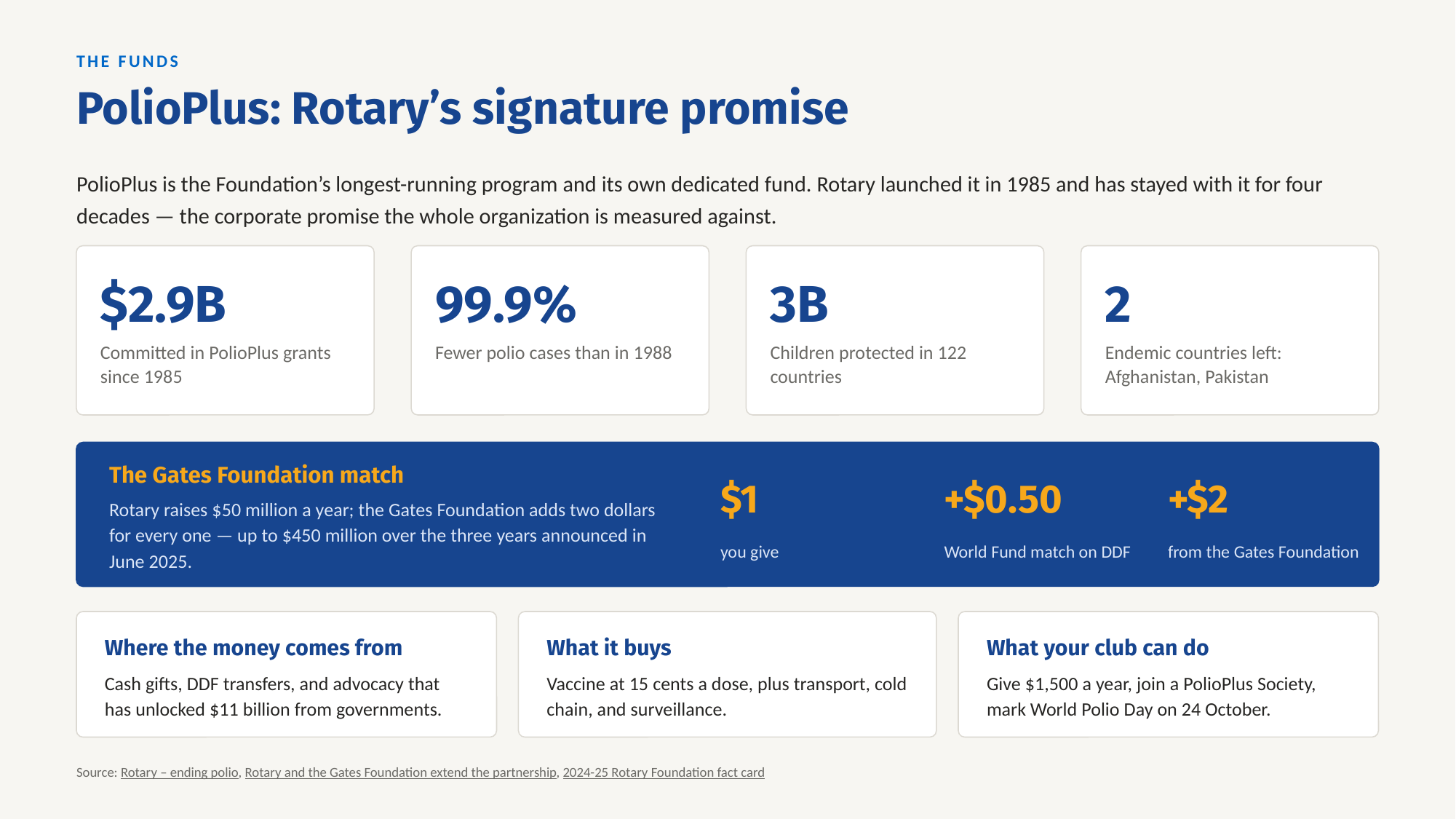

THE FUNDS
PolioPlus: Rotary’s signature promise
PolioPlus is the Foundation’s longest-running program and its own dedicated fund. Rotary launched it in 1985 and has stayed with it for four decades — the corporate promise the whole organization is measured against.

$2.9B
99.9%
3B
2
Committed in PolioPlus grants since 1985
Fewer polio cases than in 1988
Children protected in 122 countries
Endemic countries left: Afghanistan, Pakistan

The Gates Foundation match
$1
+$0.50
+$2
Rotary raises $50 million a year; the Gates Foundation adds two dollars for every one — up to $450 million over the three years announced in June 2025.
you give
World Fund match on DDF
from the Gates Foundation

Where the money comes from
What it buys
What your club can do
Cash gifts, DDF transfers, and advocacy that has unlocked $11 billion from governments.
Vaccine at 15 cents a dose, plus transport, cold chain, and surveillance.
Give $1,500 a year, join a PolioPlus Society, mark World Polio Day on 24 October.
Source: Rotary – ending polio, Rotary and the Gates Foundation extend the partnership, 2024-25 Rotary Foundation fact card